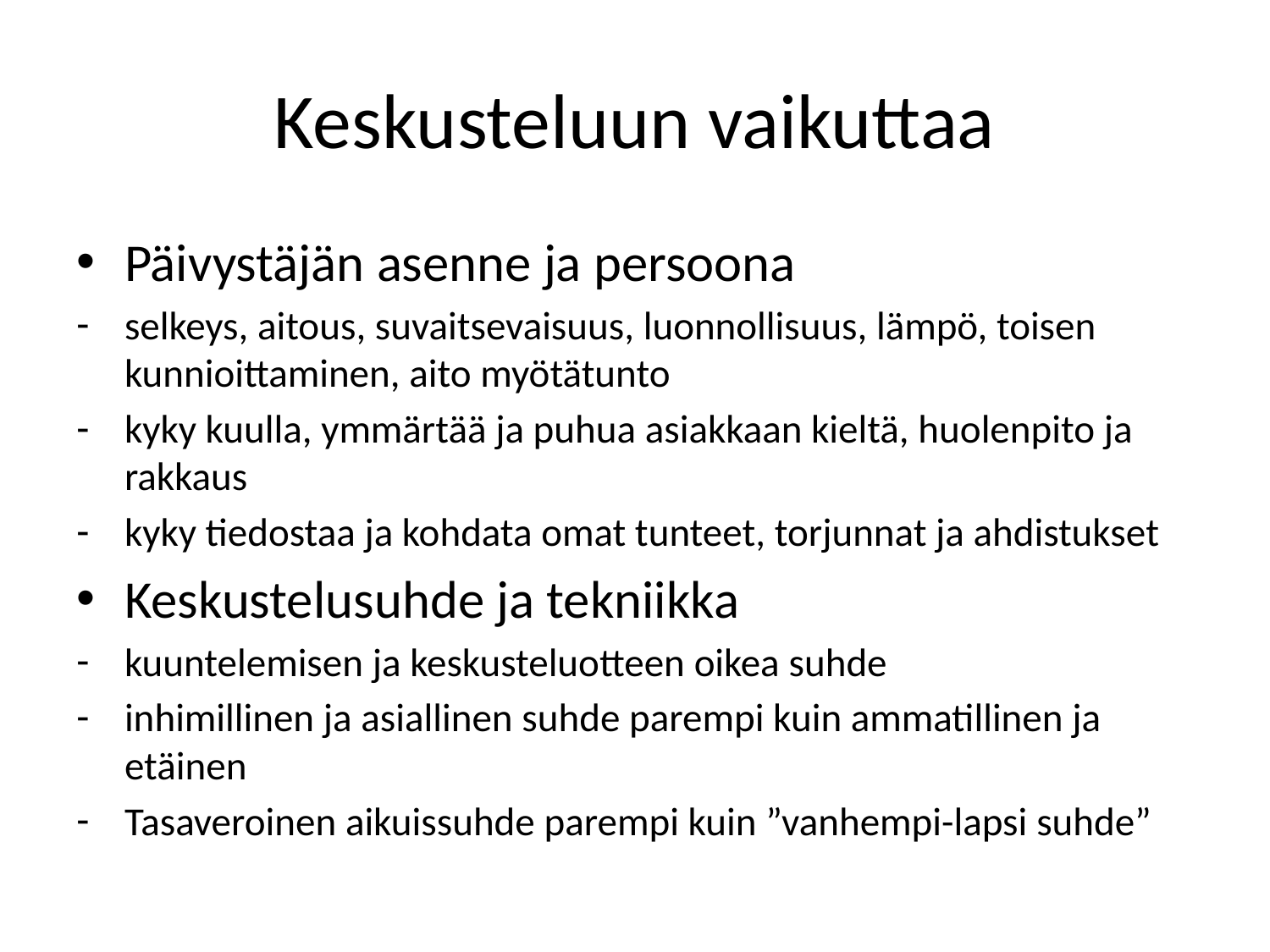

# Keskusteluun vaikuttaa
Päivystäjän asenne ja persoona
selkeys, aitous, suvaitsevaisuus, luonnollisuus, lämpö, toisen kunnioittaminen, aito myötätunto
kyky kuulla, ymmärtää ja puhua asiakkaan kieltä, huolenpito ja rakkaus
kyky tiedostaa ja kohdata omat tunteet, torjunnat ja ahdistukset
Keskustelusuhde ja tekniikka
kuuntelemisen ja keskusteluotteen oikea suhde
inhimillinen ja asiallinen suhde parempi kuin ammatillinen ja etäinen
Tasaveroinen aikuissuhde parempi kuin ”vanhempi-lapsi suhde”